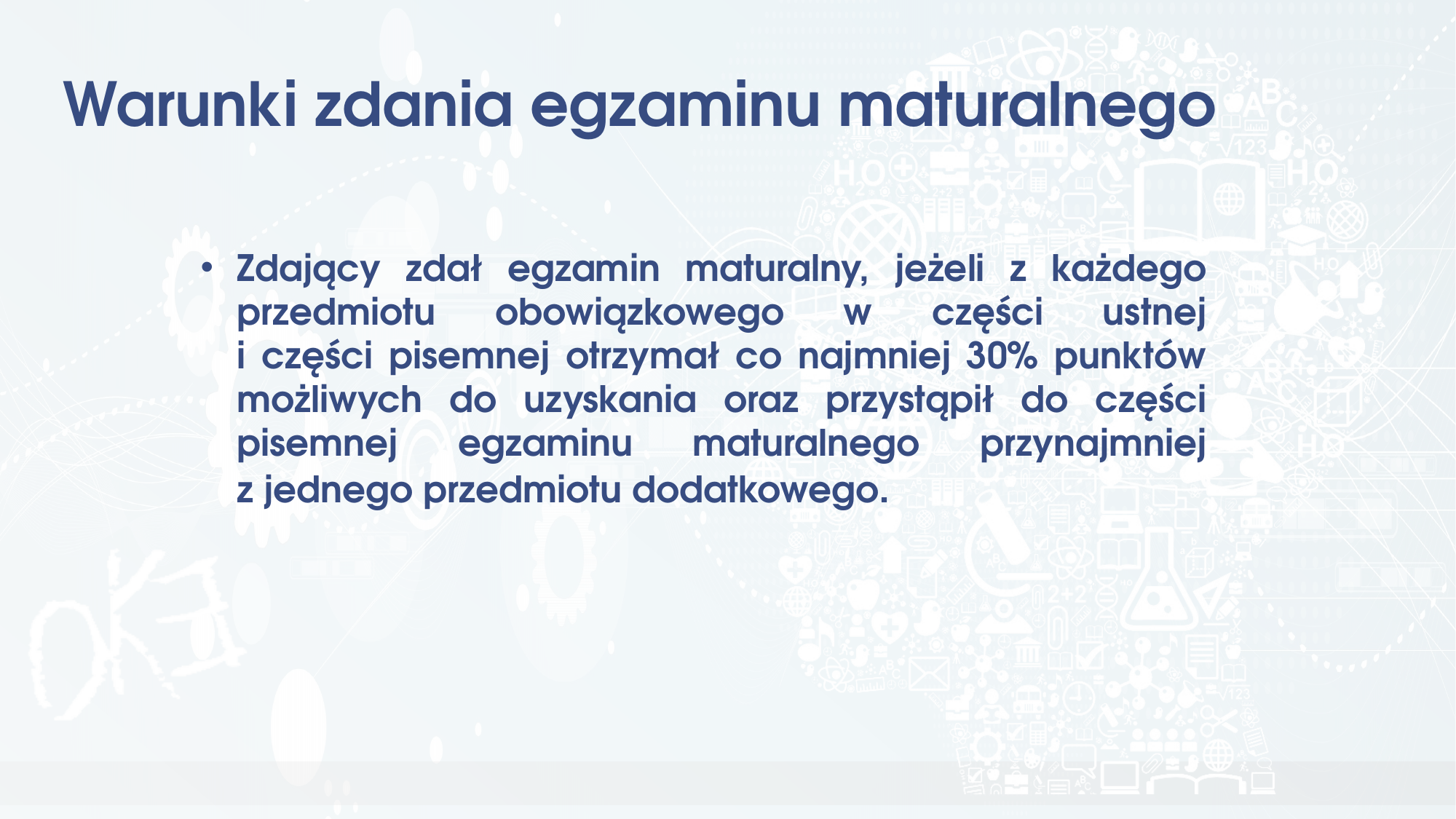

# Warunki zdania egzaminu maturalnego
Zdający zdał egzamin maturalny, jeżeli z każdego przedmiotu obowiązkowego w części ustnej
i części pisemnej otrzymał co najmniej 30% punktów możliwych do uzyskania oraz przystąpił do części pisemnej egzaminu maturalnego przynajmniej
z jednego przedmiotu dodatkowego.